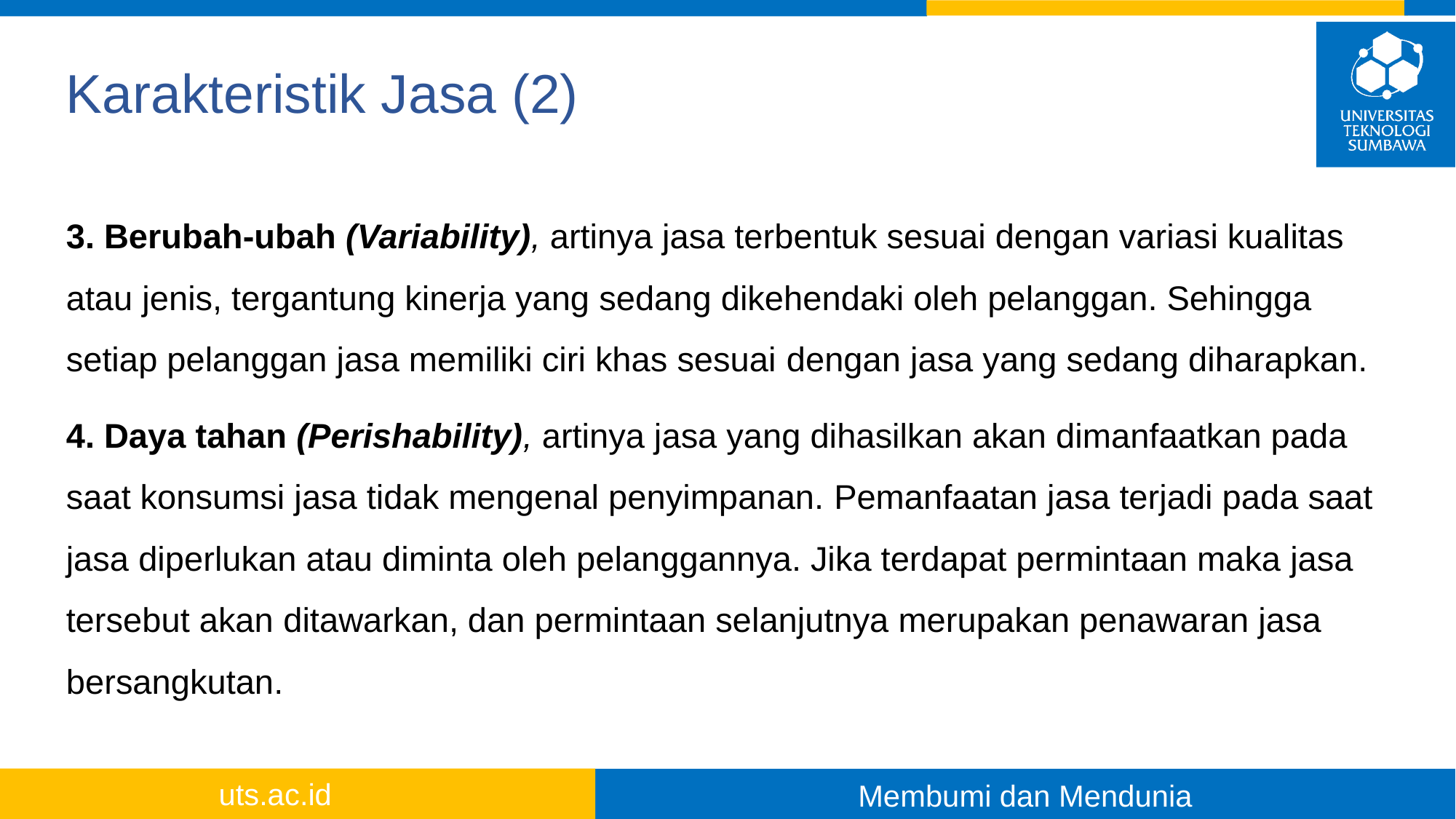

# Karakteristik Jasa (2)
3. Berubah-ubah (Variability), artinya jasa terbentuk sesuai dengan variasi kualitas atau jenis, tergantung kinerja yang sedang dikehendaki oleh pelanggan. Sehingga setiap pelanggan jasa memiliki ciri khas sesuai dengan jasa yang sedang diharapkan.
4. Daya tahan (Perishability), artinya jasa yang dihasilkan akan dimanfaatkan pada saat konsumsi jasa tidak mengenal penyimpanan. Pemanfaatan jasa terjadi pada saat jasa diperlukan atau diminta oleh pelanggannya. Jika terdapat permintaan maka jasa tersebut akan ditawarkan, dan permintaan selanjutnya merupakan penawaran jasa bersangkutan.